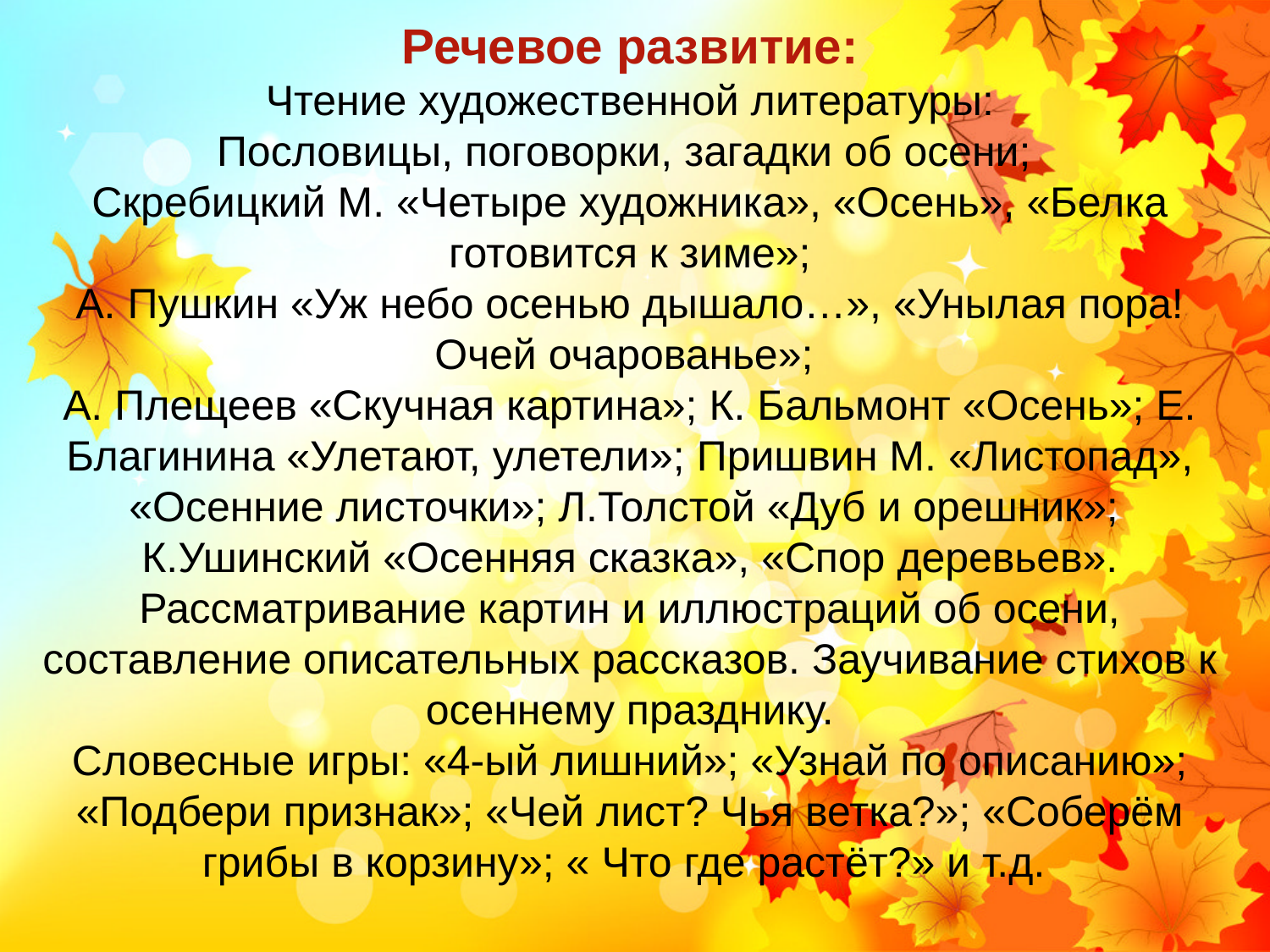

# Речевое развитие: Чтение художественной литературы: Пословицы, поговорки, загадки об осени; Скребицкий М. «Четыре художника», «Осень», «Белка готовится к зиме»; А. Пушкин «Уж небо осенью дышало…», «Унылая пора! Очей очарованье»; А. Плещеев «Скучная картина»; К. Бальмонт «Осень»; Е. Благинина «Улетают, улетели»; Пришвин М. «Листопад», «Осенние листочки»; Л.Толстой «Дуб и орешник»;  К.Ушинский «Осенняя сказка», «Спор деревьев». Рассматривание картин и иллюстраций об осени, составление описательных рассказов. Заучивание стихов к осеннему празднику. Словесные игры: «4-ый лишний»; «Узнай по описанию»; «Подбери признак»; «Чей лист? Чья ветка?»; «Соберём грибы в корзину»; « Что где растёт?» и т.д.